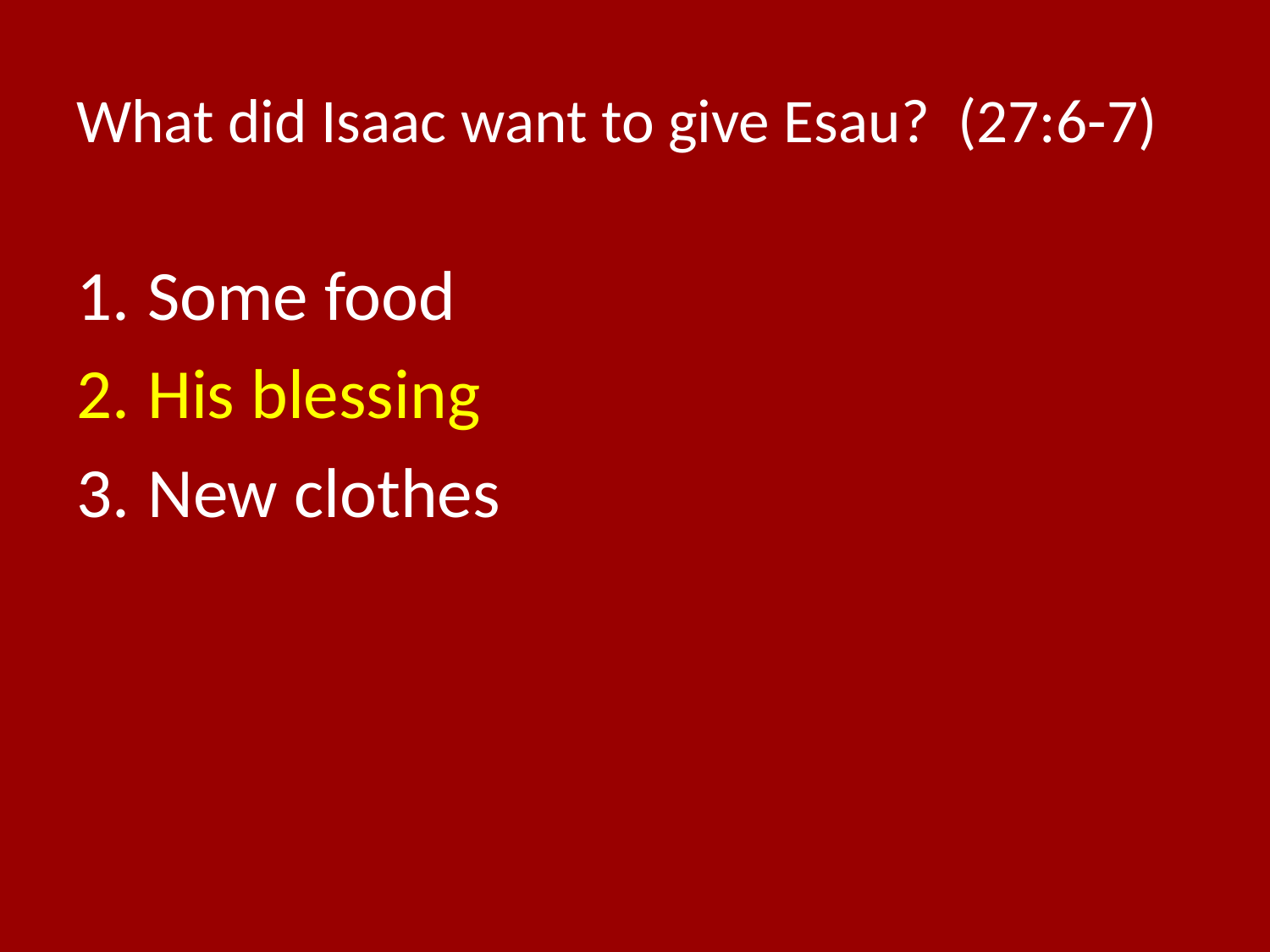

# What did Isaac want to give Esau?  (27:6-7)
Some food
His blessing
New clothes